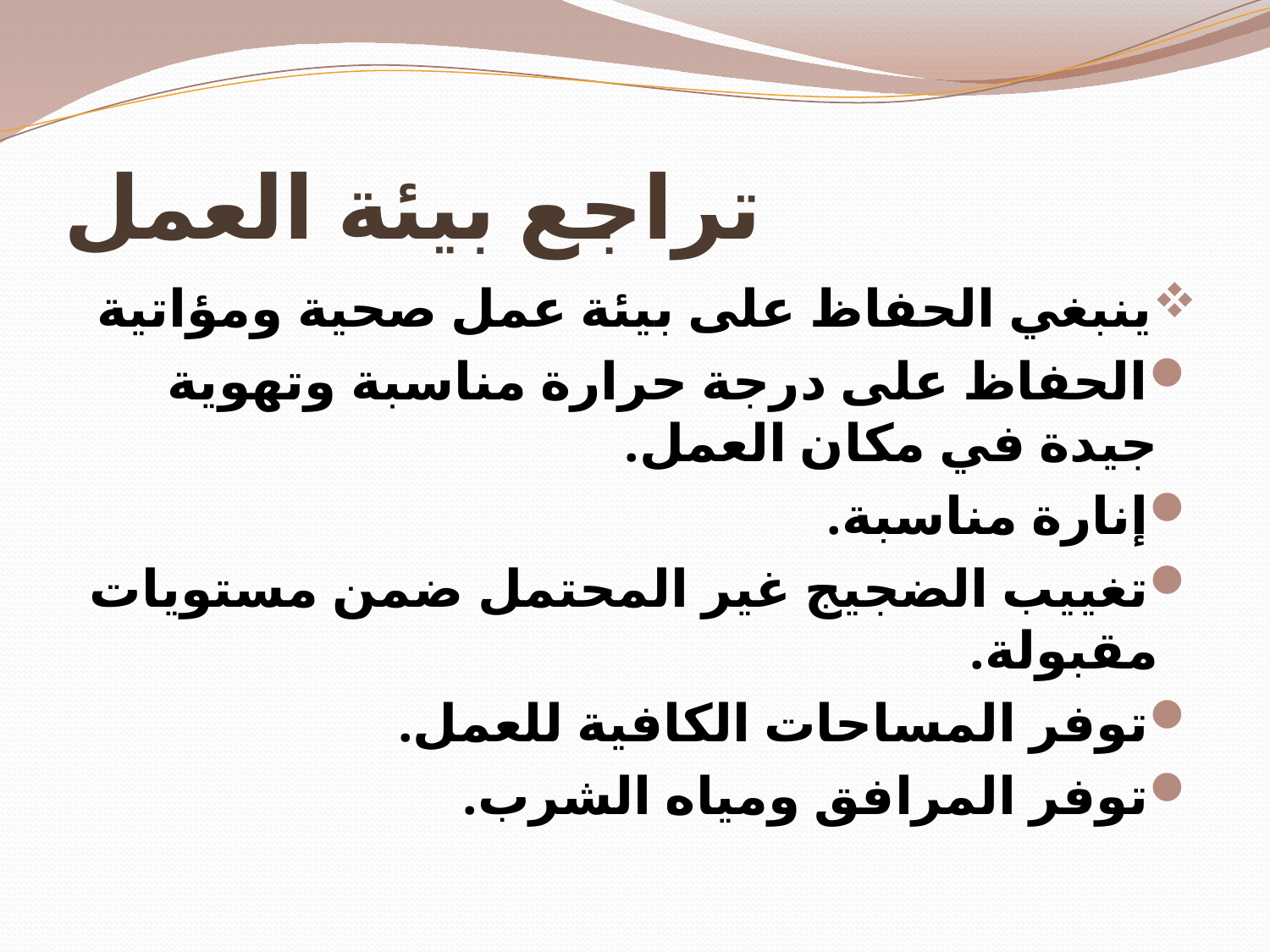

# تراجع بيئة العمل
ينبغي الحفاظ على بيئة عمل صحية ومؤاتية
الحفاظ على درجة حرارة مناسبة وتهوية جيدة في مكان العمل.
إنارة مناسبة.
تغييب الضجيج غير المحتمل ضمن مستويات مقبولة.
توفر المساحات الكافية للعمل.
توفر المرافق ومياه الشرب.